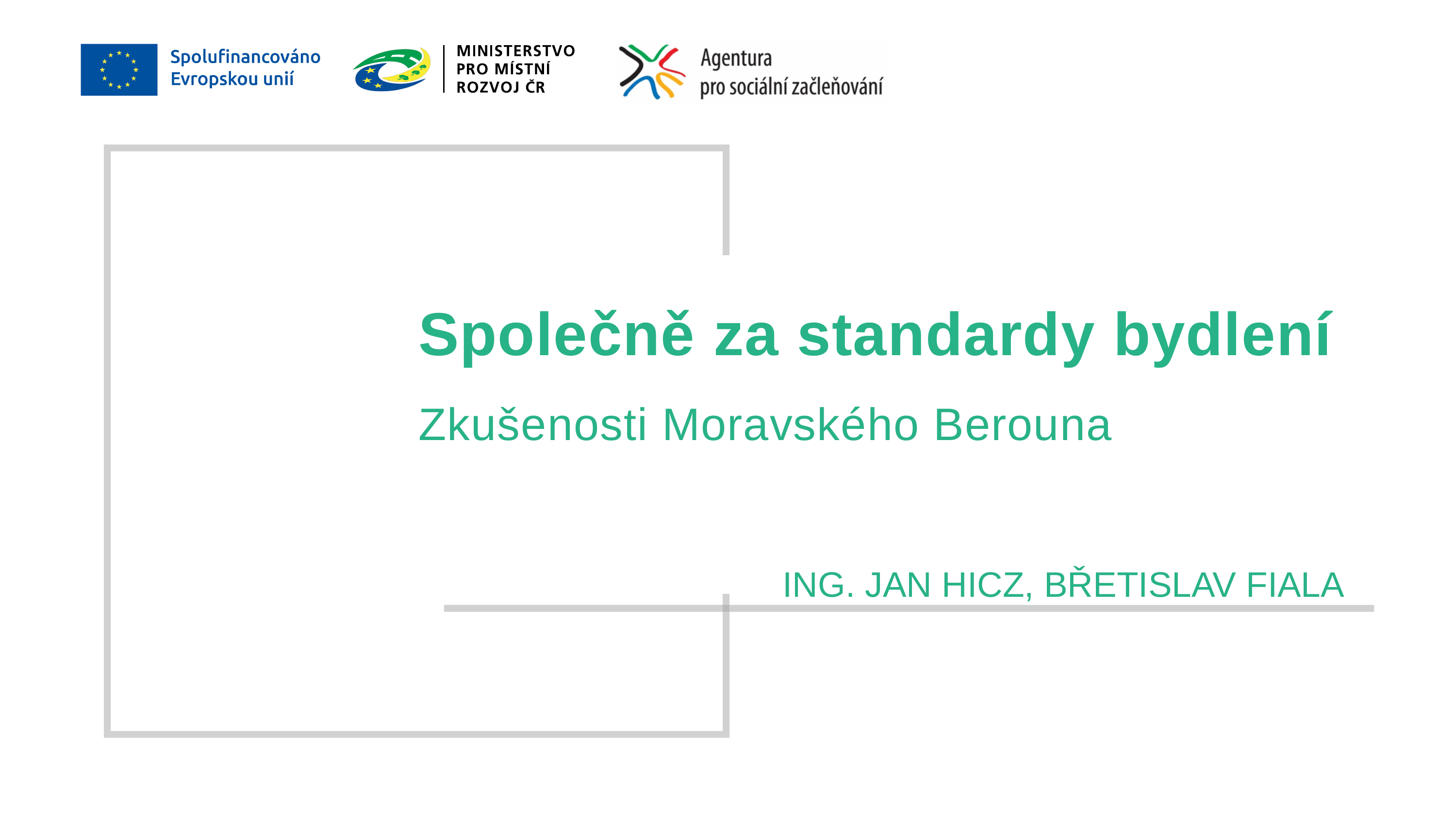

Společně za standardy bydlení
Zkušenosti Moravského Berouna

					Ing. Jan Hicz, břetislav fiala